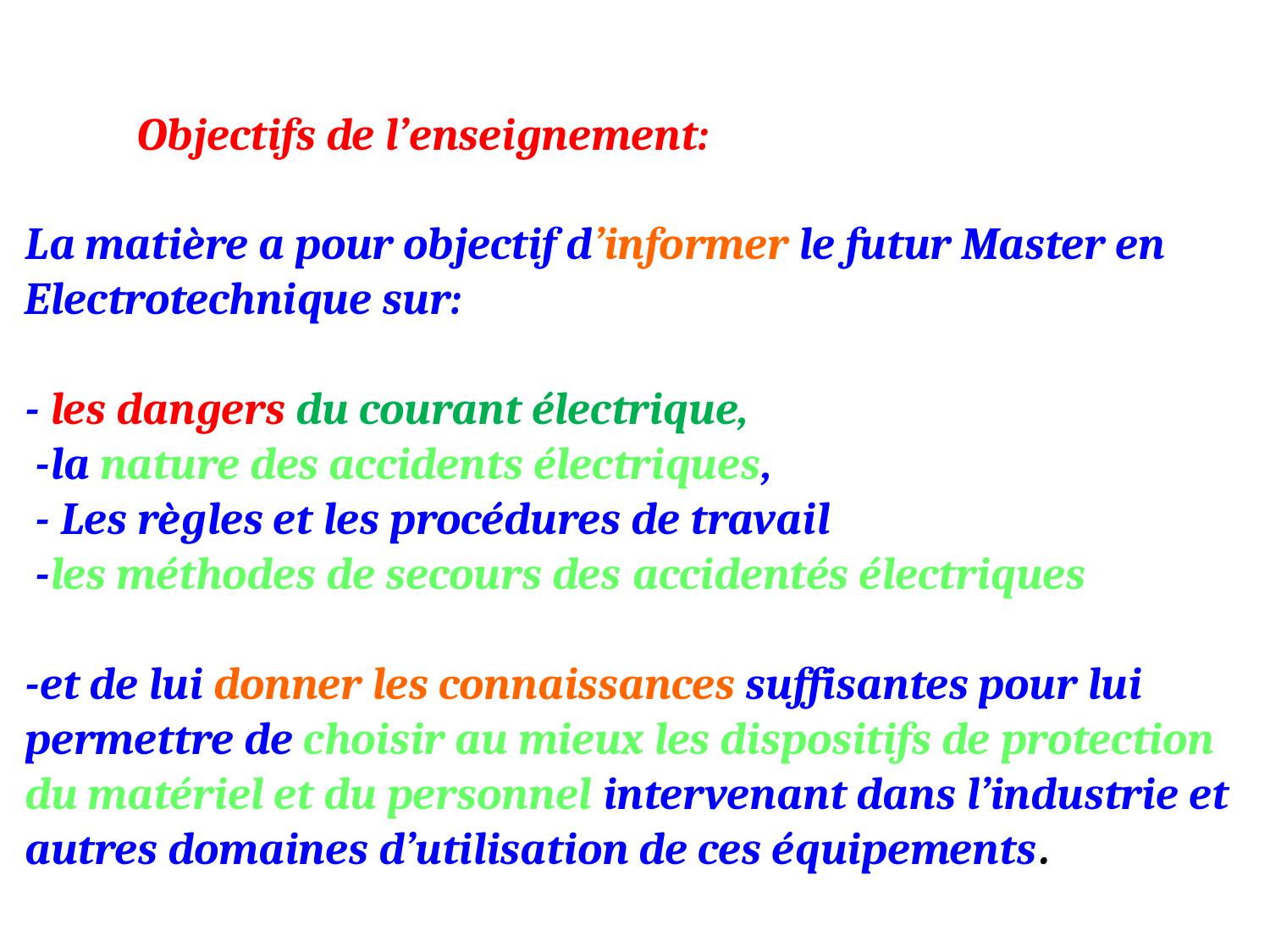

Objectifs de l’enseignement:

La matière a pour objectif d’informer le futur Master en Electrotechnique sur:

- les dangers du courant électrique,
 -la nature des accidents électriques,
 - Les règles et les procédures de travail
 -les méthodes de secours des accidentés électriques

-et de lui donner les connaissances suffisantes pour lui permettre de choisir au mieux les dispositifs de protection du matériel et du personnel intervenant dans l’industrie et autres domaines d’utilisation de ces équipements.